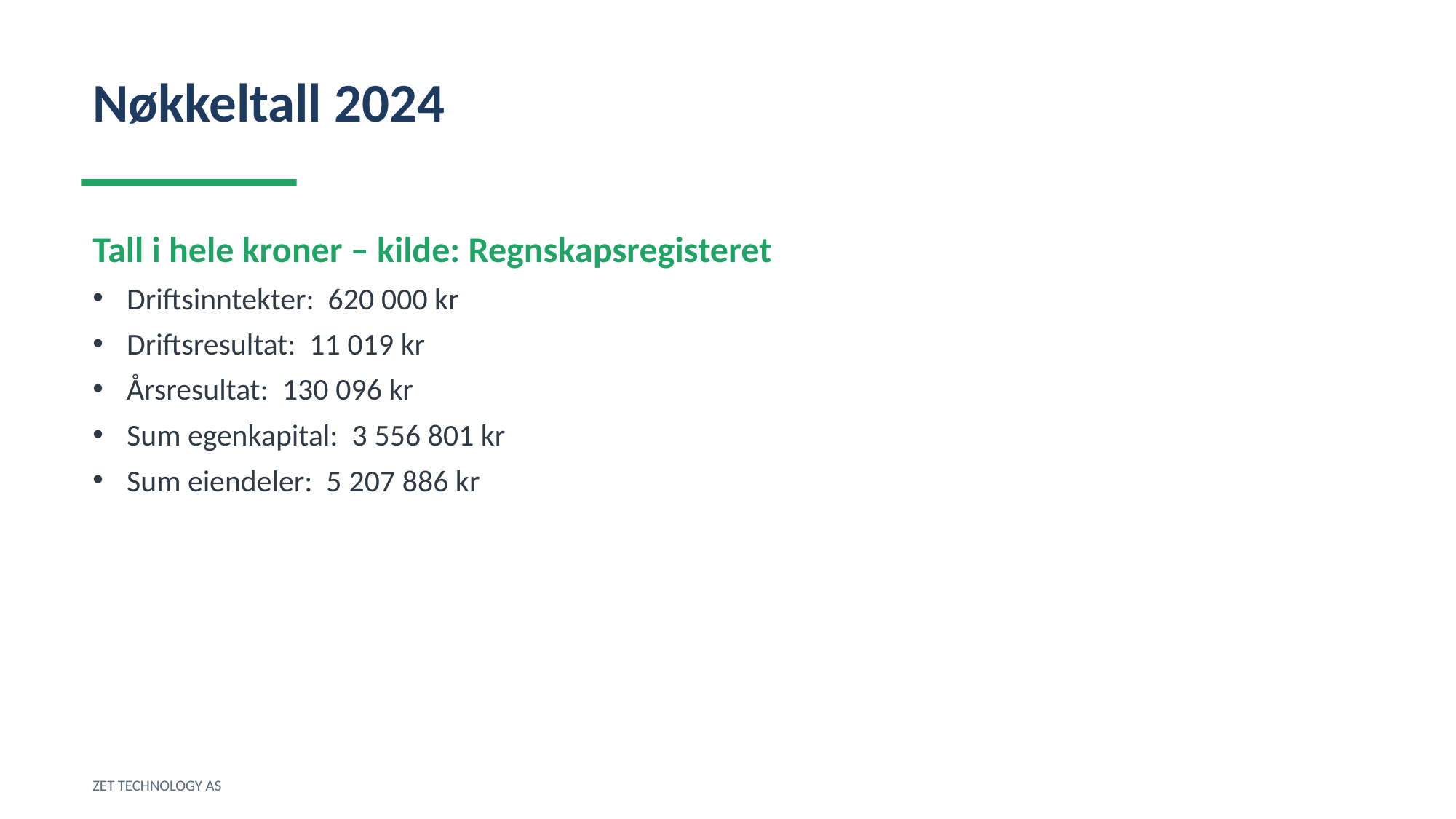

Nøkkeltall 2024

Tall i hele kroner – kilde: Regnskapsregisteret
Driftsinntekter:  620 000 kr
Driftsresultat:  11 019 kr
Årsresultat:  130 096 kr
Sum egenkapital:  3 556 801 kr
Sum eiendeler:  5 207 886 kr
ZET TECHNOLOGY AS